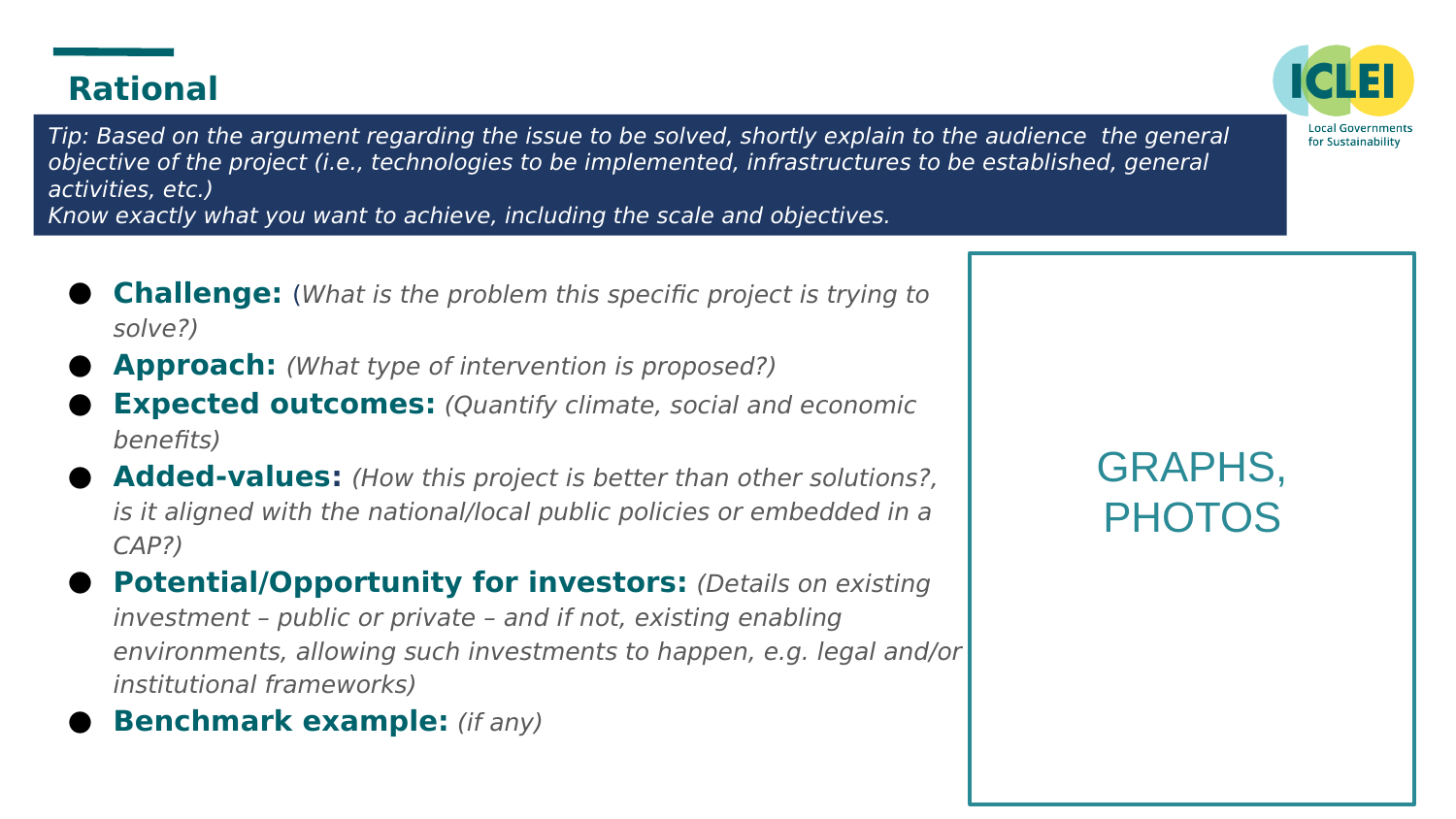

Rational
Tip: Based on the argument regarding the issue to be solved, shortly explain to the audience  the general objective of the project (i.e., technologies to be implemented, infrastructures to be established, general activities, etc.)
Know exactly what you want to achieve, including the scale and objectives.

Challenge: (What is the problem this specific project is trying to solve?)
Approach: (What type of intervention is proposed?)
Expected outcomes: (Quantify climate, social and economic benefits)
Added-values: (How this project is better than other solutions?, is it aligned with the national/local public policies or embedded in a CAP?)
Potential/Opportunity for investors: (Details on existing investment – public or private – and if not, existing enabling environments, allowing such investments to happen, e.g. legal and/or institutional frameworks)
Benchmark example: (if any)

GRAPHS, PHOTOS